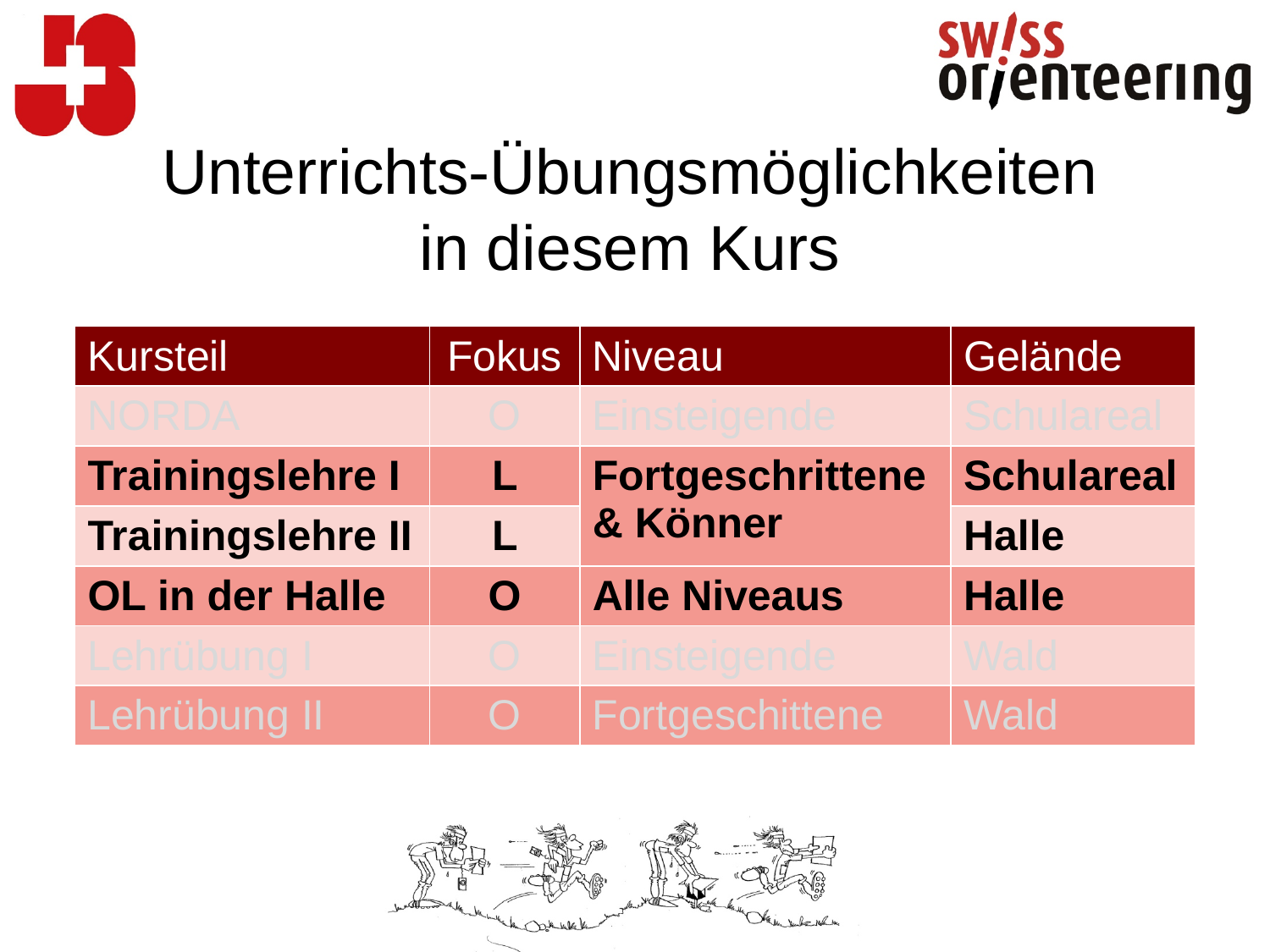

# Unterrichts-Übungsmöglichkeiten in diesem Kurs
| Kursteil | Fokus | Niveau | Gelände |
| --- | --- | --- | --- |
| NORDA | O | Einsteigende | Schulareal |
| Trainingslehre I | L | Fortgeschrittene & Könner | Schulareal |
| Trainingslehre II | L |  | Halle |
| OL in der Halle | O | Alle Niveaus | Halle |
| Lehrübung I | O | Einsteigende | Wald |
| Lehrübung II | O | Fortgeschittene | Wald |